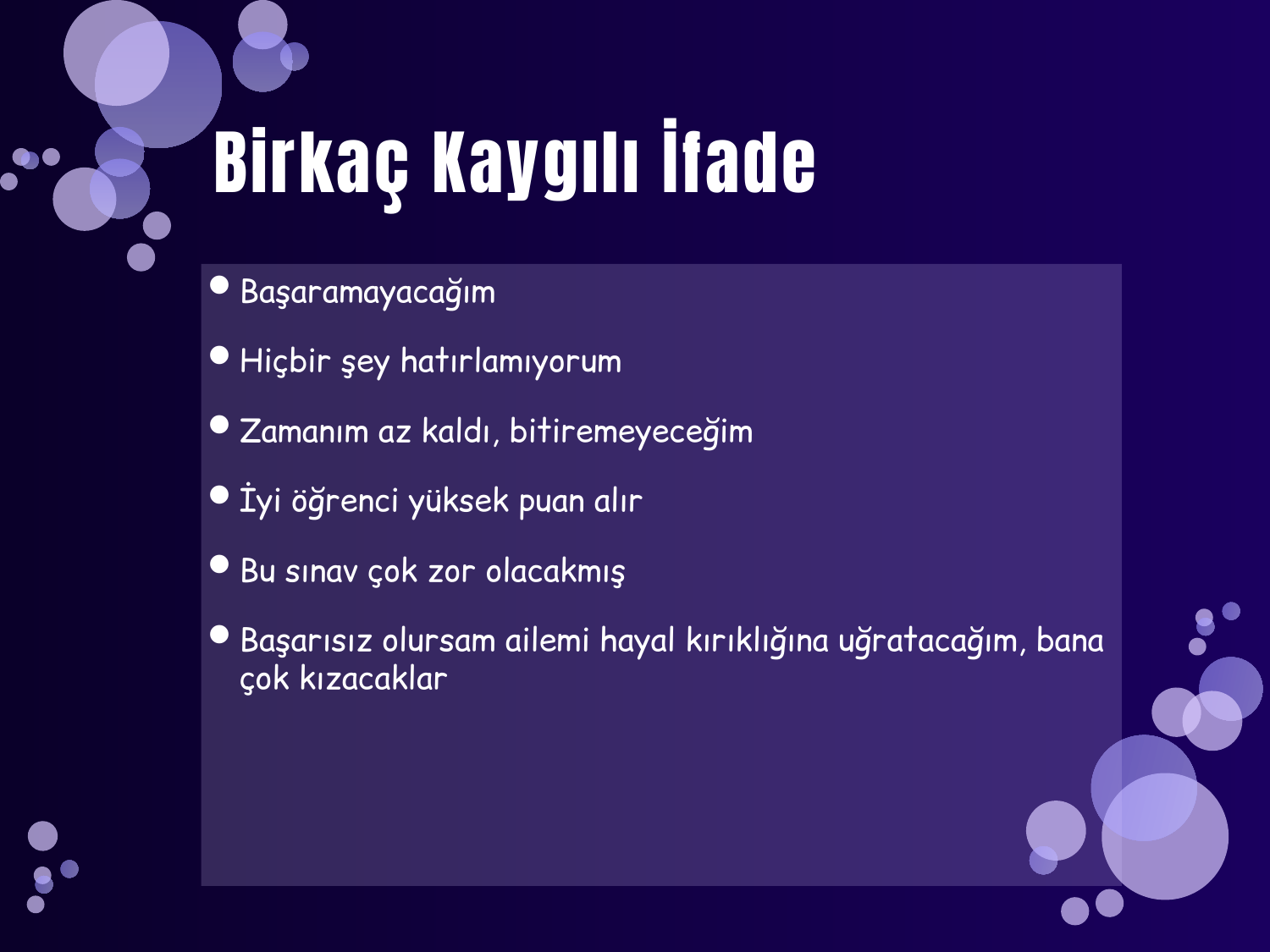

# Birkaç Kaygılı İfade
Başaramayacağım
Hiçbir şey hatırlamıyorum
Zamanım az kaldı, bitiremeyeceğim
İyi öğrenci yüksek puan alır
Bu sınav çok zor olacakmış
Başarısız olursam ailemi hayal kırıklığına uğratacağım, bana çok kızacaklar